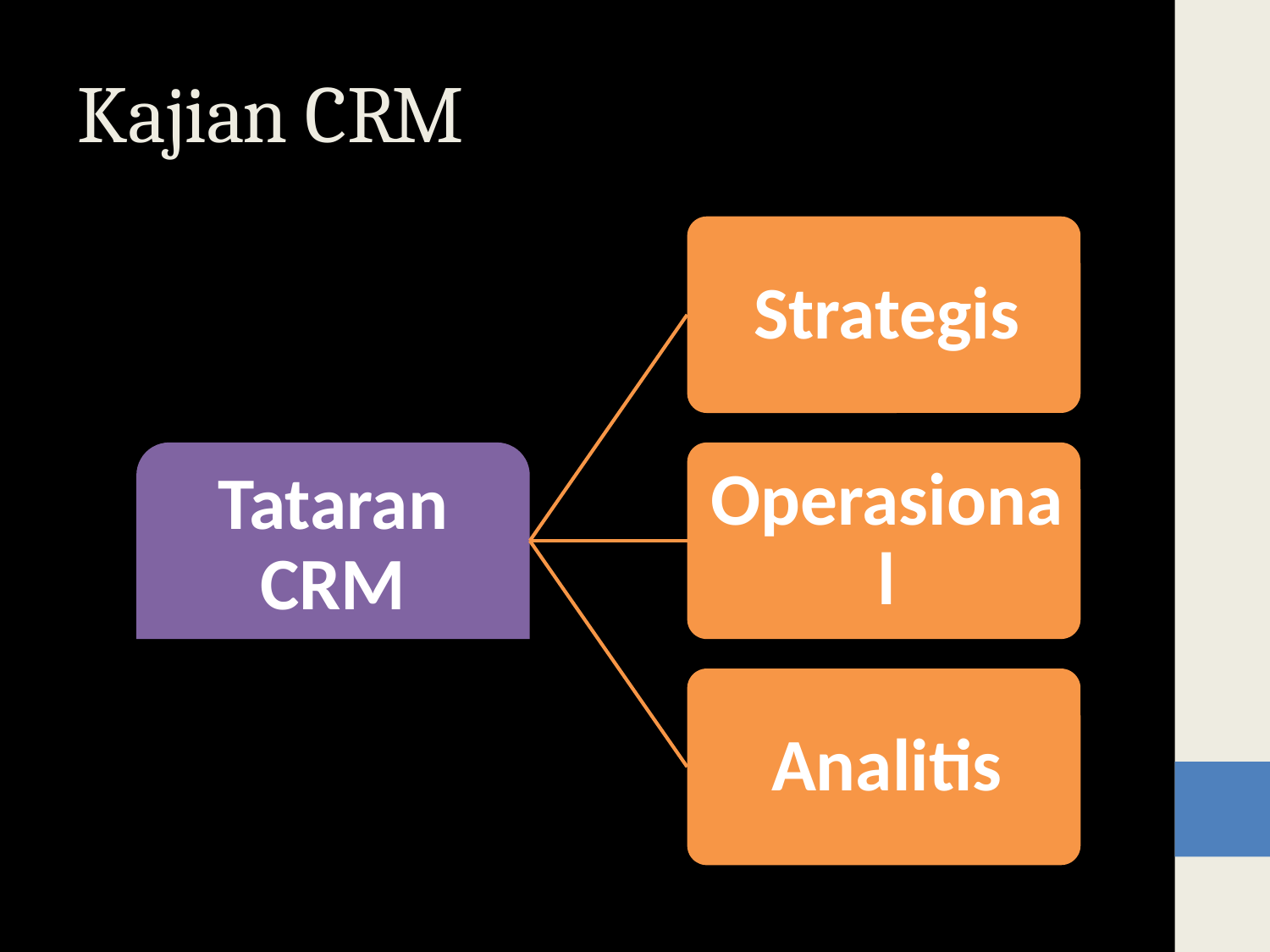

Kajian CRM
Tataran CRM

Strategis

Operasional

Analitis